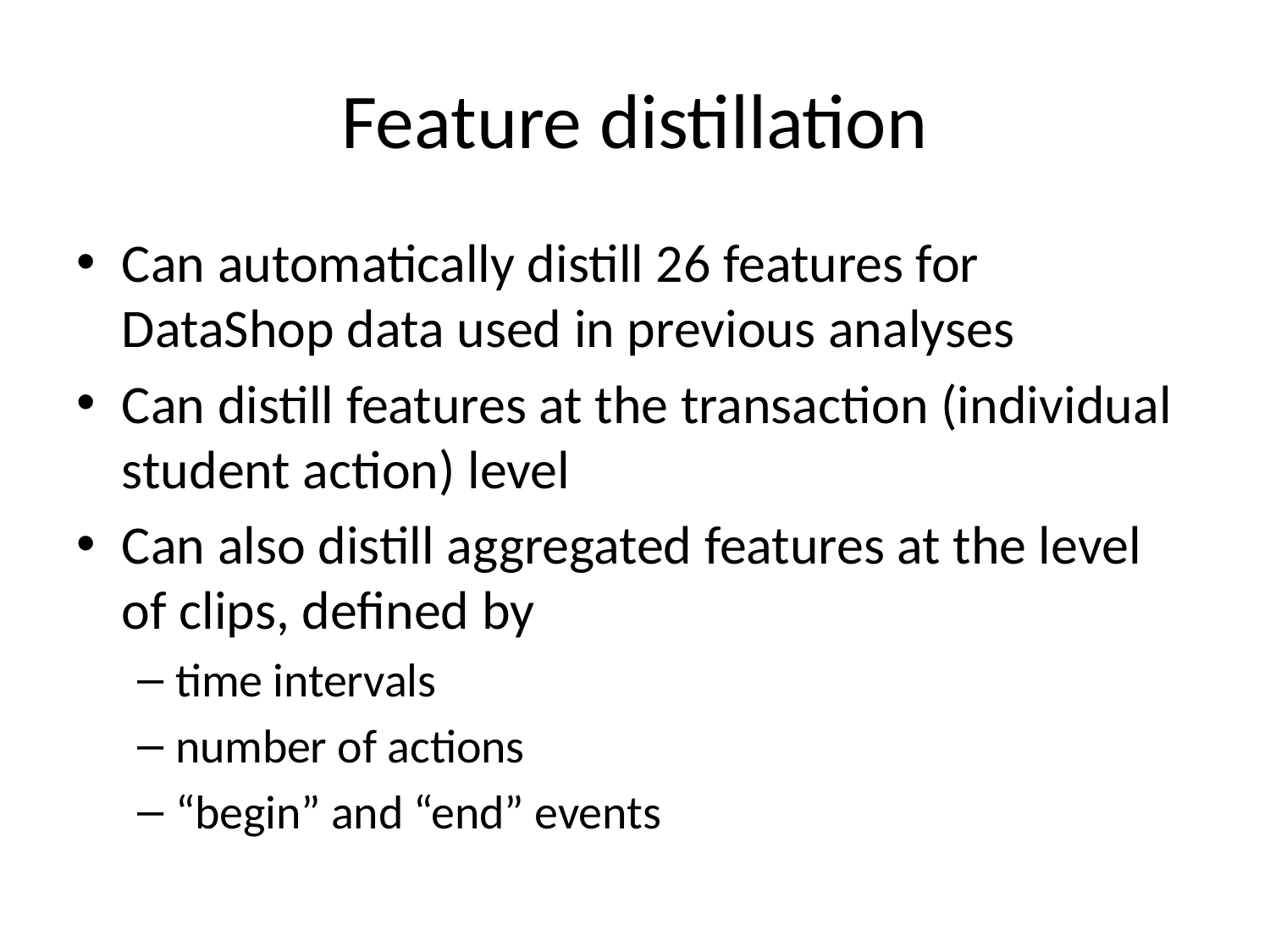

# Feature distillation
Can automatically distill 26 features for DataShop data used in previous analyses
Can distill features at the transaction (individual student action) level
Can also distill aggregated features at the level of clips, defined by
time intervals
number of actions
“begin” and “end” events